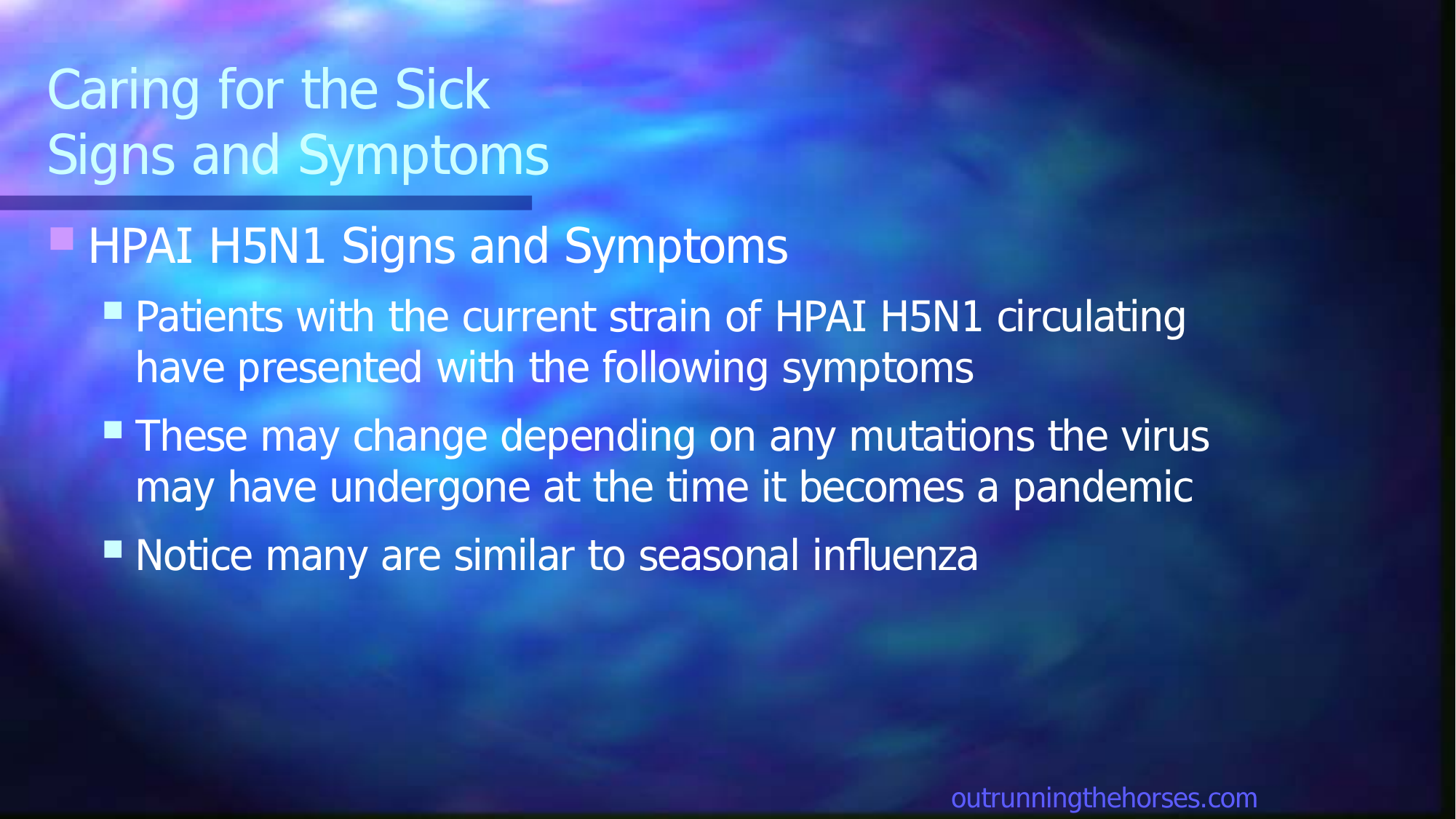

# Caring for the Sick Signs and Symptoms
HPAI H5N1 Signs and Symptoms
Patients with the current strain of HPAI H5N1 circulating have presented with the following symptoms
These may change depending on any mutations the virus may have undergone at the time it becomes a pandemic
Notice many are similar to seasonal influenza
outrunningthehorses.com